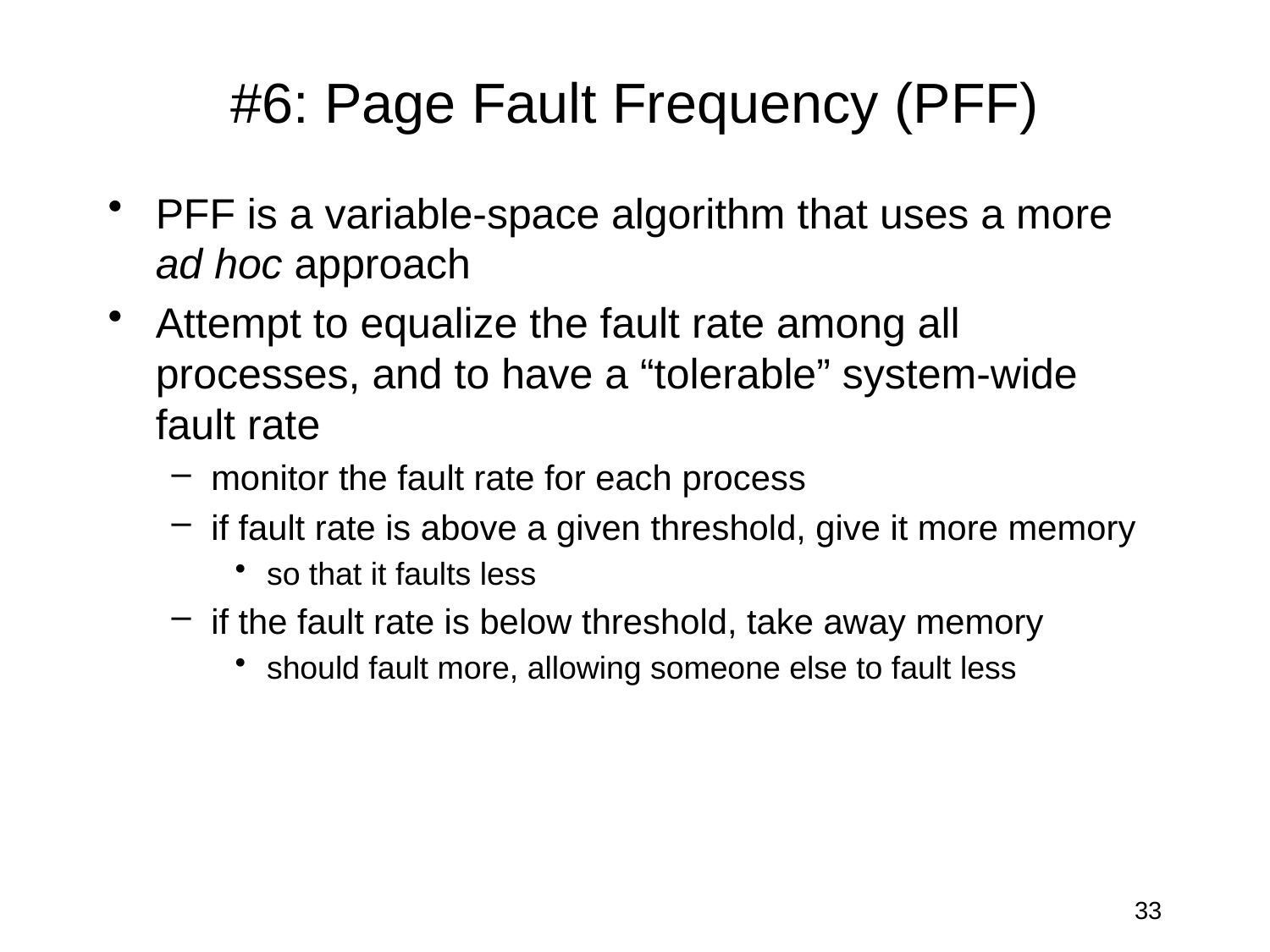

# #6: Page Fault Frequency (PFF)
PFF is a variable-space algorithm that uses a more ad hoc approach
Attempt to equalize the fault rate among all processes, and to have a “tolerable” system-wide fault rate
monitor the fault rate for each process
if fault rate is above a given threshold, give it more memory
so that it faults less
if the fault rate is below threshold, take away memory
should fault more, allowing someone else to fault less
33